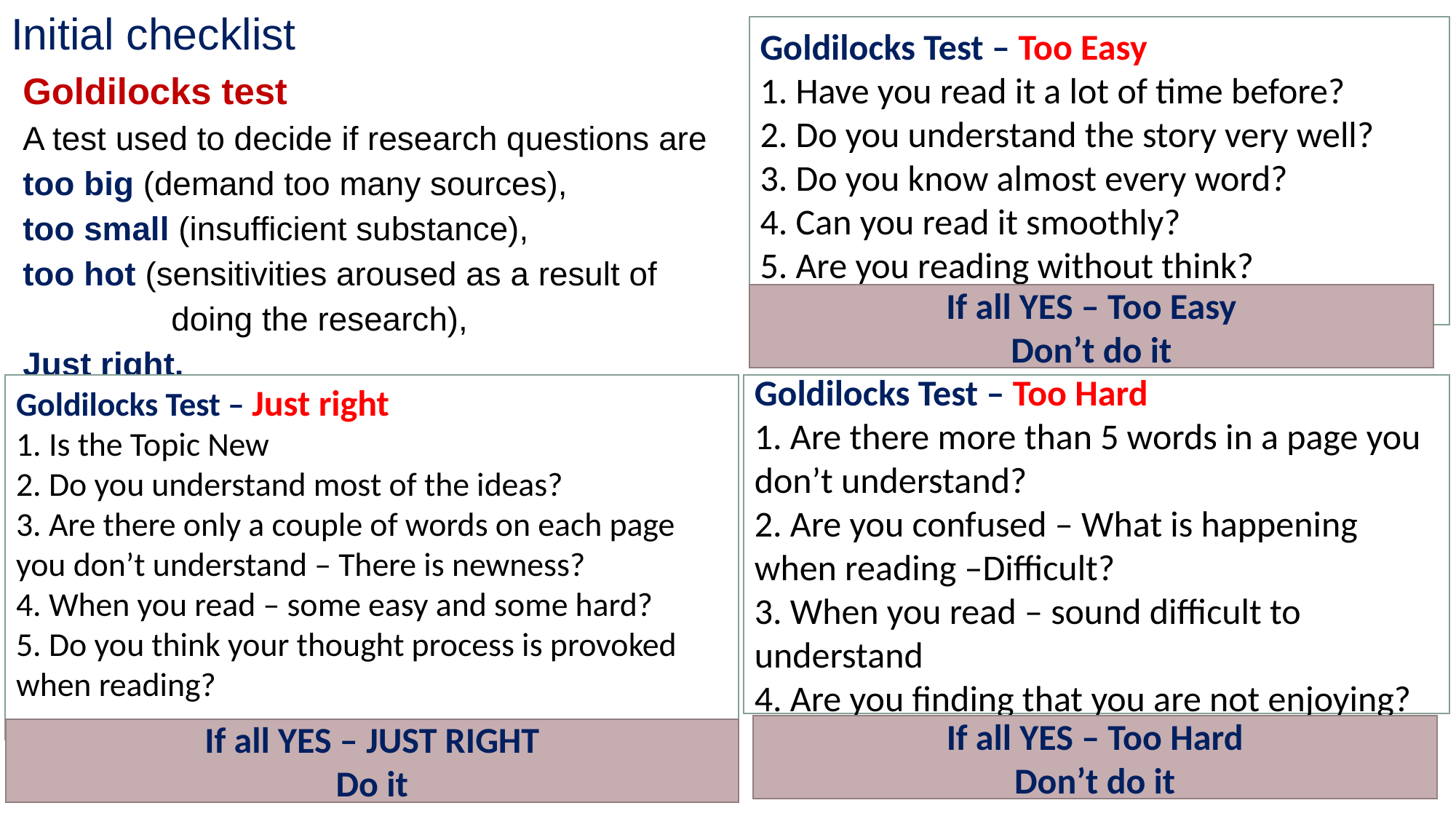

# Initial checklist
Goldilocks Test – Too Easy
1. Have you read it a lot of time before?
2. Do you understand the story very well?
3. Do you know almost every word?
4. Can you read it smoothly?
5. Are you reading without think?

Goldilocks test
A test used to decide if research questions are
too big (demand too many sources),
too small (insufficient substance),
too hot (sensitivities aroused as a result of
                doing the research),
Just right.

If all YES – Too Easy
Don’t do it
Goldilocks Test – Just right
1. Is the Topic New
2. Do you understand most of the ideas?
3. Are there only a couple of words on each page you don’t understand – There is newness?
4. When you read – some easy and some hard?
5. Do you think your thought process is provoked when reading?

Goldilocks Test – Too Hard
1. Are there more than 5 words in a page you don’t understand?
2. Are you confused – What is happening when reading –Difficult?
3. When you read – sound difficult to understand
4. Are you finding that you are not enjoying?
If all YES – Too Hard
Don’t do it
If all YES – JUST RIGHT
Do it
6